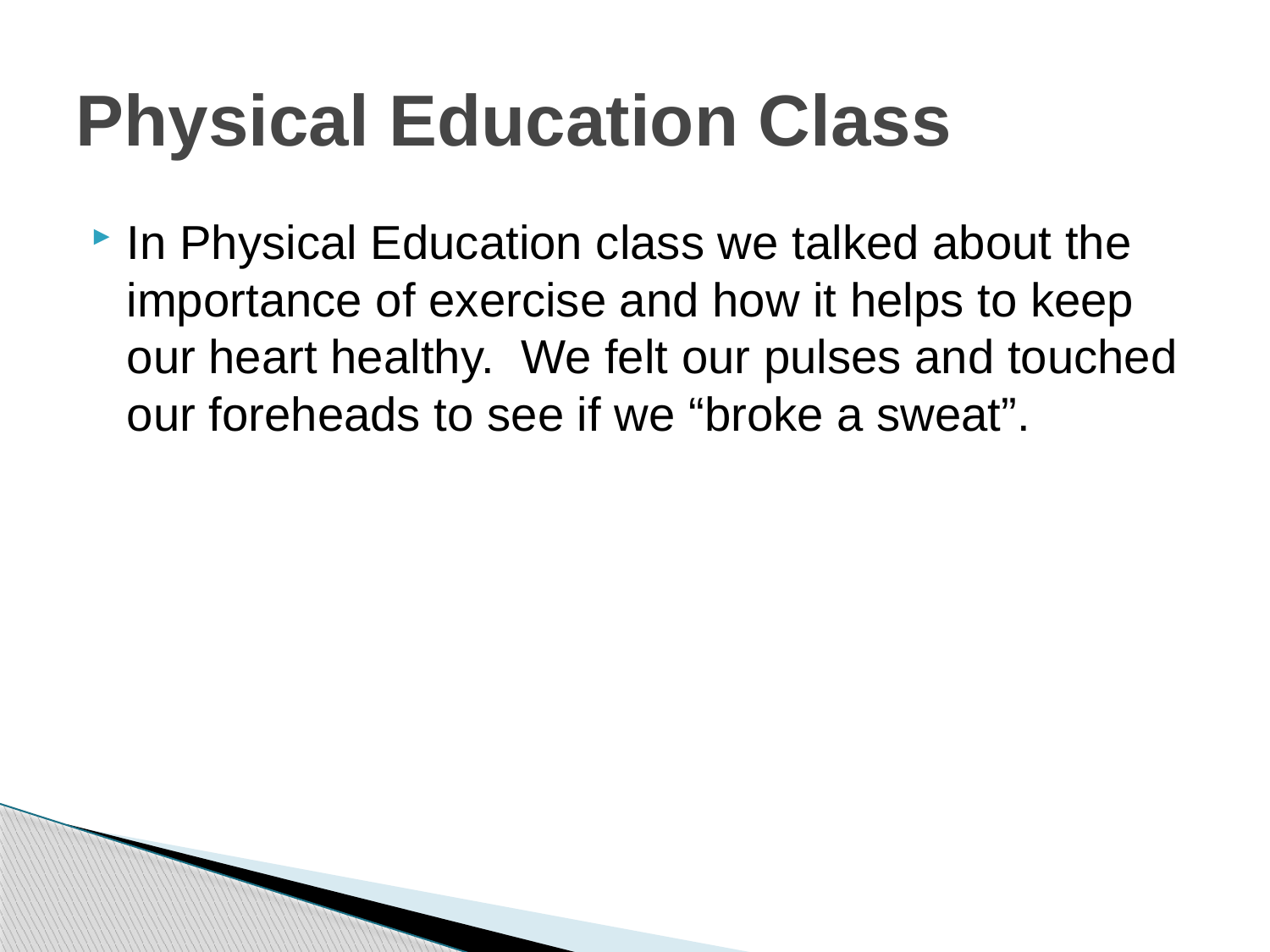

# Physical Education Class
In Physical Education class we talked about the importance of exercise and how it helps to keep our heart healthy.  We felt our pulses and touched our foreheads to see if we “broke a sweat”.